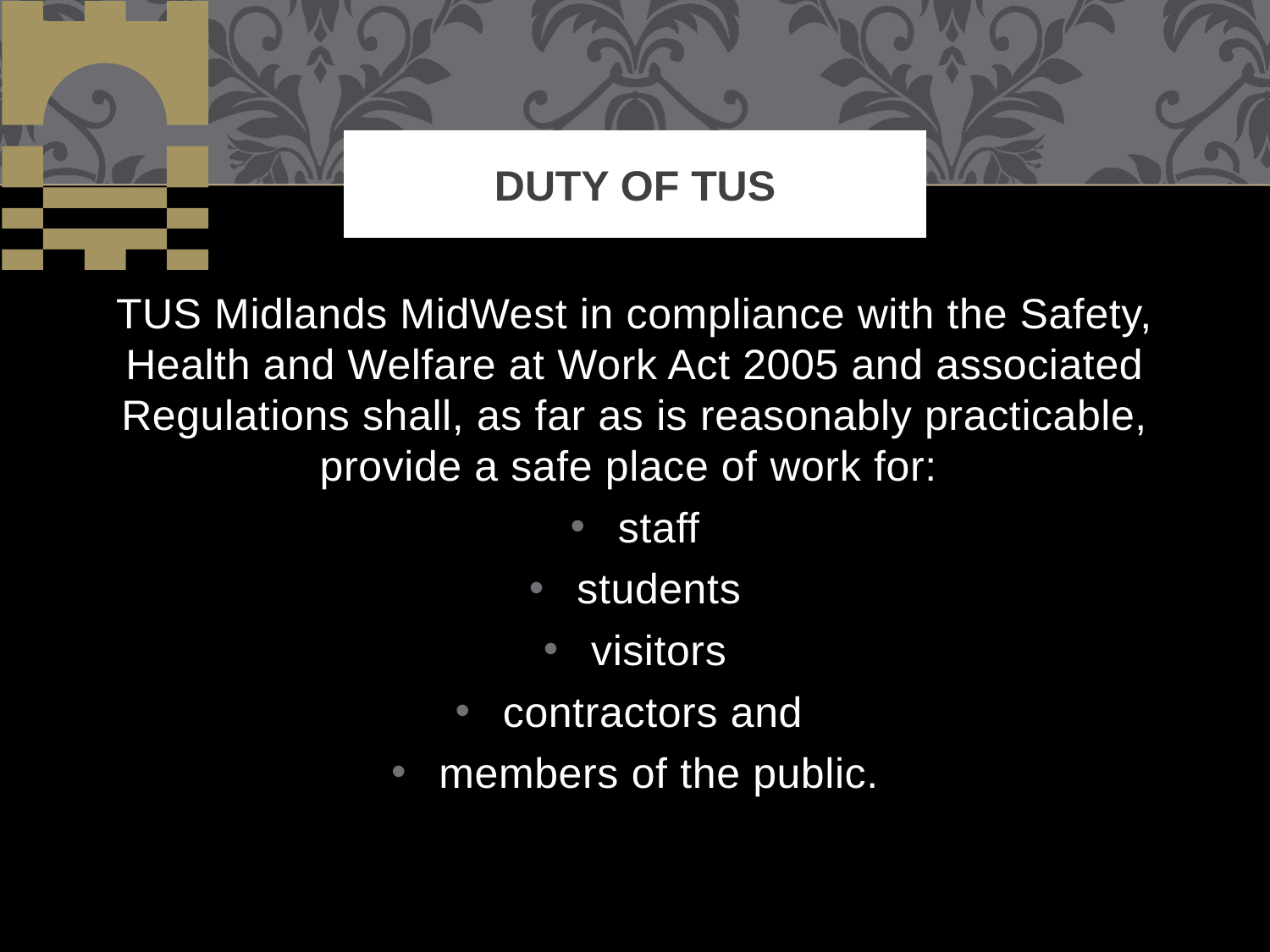

# DUTY OF TUS

TUS Midlands MidWest in compliance with the Safety, Health and Welfare at Work Act 2005 and associated Regulations shall, as far as is reasonably practicable, provide a safe place of work for:
staff
students
visitors
contractors and
members of the public.